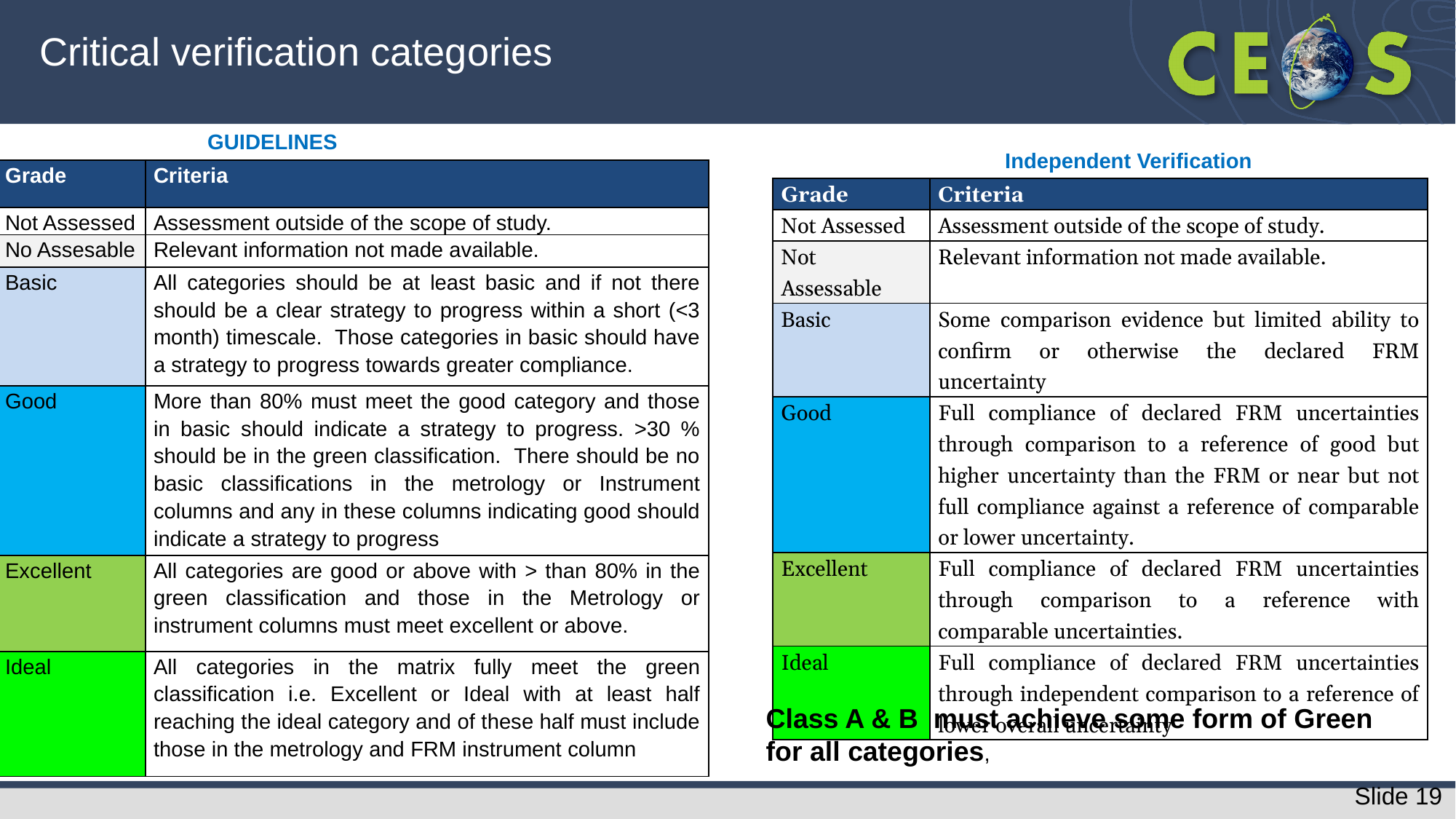

Critical verification categories
GUIDELINES
Independent Verification
| Grade | Criteria |
| --- | --- |
| Not Assessed | Assessment outside of the scope of study. |
| No Assesable | Relevant information not made available. |
| Basic | All categories should be at least basic and if not there should be a clear strategy to progress within a short (<3 month) timescale. Those categories in basic should have a strategy to progress towards greater compliance. |
| Good | More than 80% must meet the good category and those in basic should indicate a strategy to progress. >30 % should be in the green classification. There should be no basic classifications in the metrology or Instrument columns and any in these columns indicating good should indicate a strategy to progress |
| Excellent | All categories are good or above with > than 80% in the green classification and those in the Metrology or instrument columns must meet excellent or above. |
| Ideal | All categories in the matrix fully meet the green classification i.e. Excellent or Ideal with at least half reaching the ideal category and of these half must include those in the metrology and FRM instrument column |
| Grade | Criteria |
| --- | --- |
| Not Assessed | Assessment outside of the scope of study. |
| Not Assessable | Relevant information not made available. |
| Basic | Some comparison evidence but limited ability to confirm or otherwise the declared FRM uncertainty |
| Good | Full compliance of declared FRM uncertainties through comparison to a reference of good but higher uncertainty than the FRM or near but not full compliance against a reference of comparable or lower uncertainty. |
| Excellent | Full compliance of declared FRM uncertainties through comparison to a reference with comparable uncertainties. |
| Ideal | Full compliance of declared FRM uncertainties through independent comparison to a reference of lower overall uncertainty |
Class A & B  must achieve some form of Green for all categories,